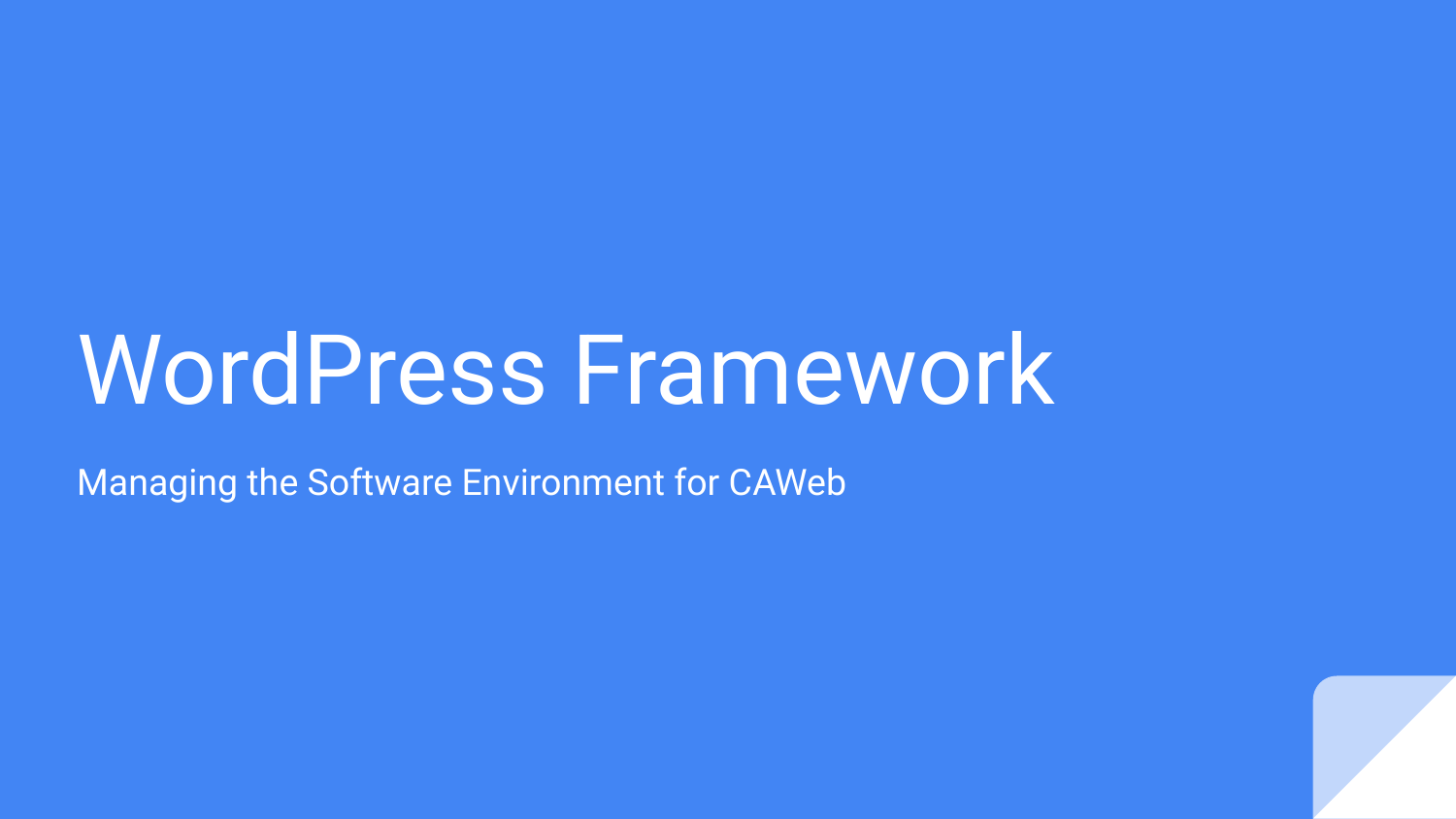

# WordPress Framework
Managing the Software Environment for CAWeb